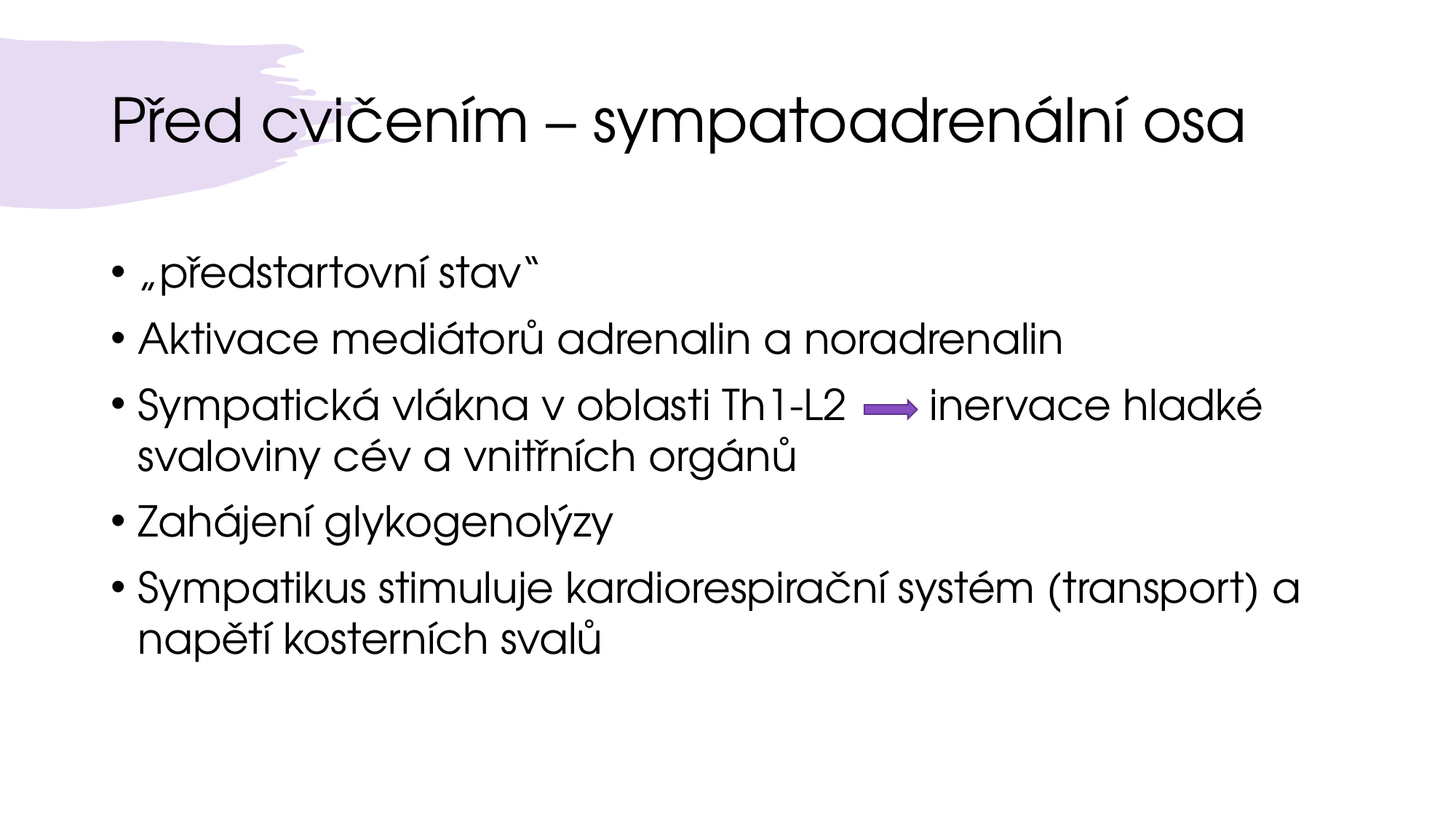

# Před cvičením – sympatoadrenální osa
„předstartovní stav“
Aktivace mediátorů adrenalin a noradrenalin
Sympatická vlákna v oblasti Th1-L2       inervace hladké svaloviny cév a vnitřních orgánů
Zahájení glykogenolýzy
Sympatikus stimuluje kardiorespirační systém (transport) a napětí kosterních svalů